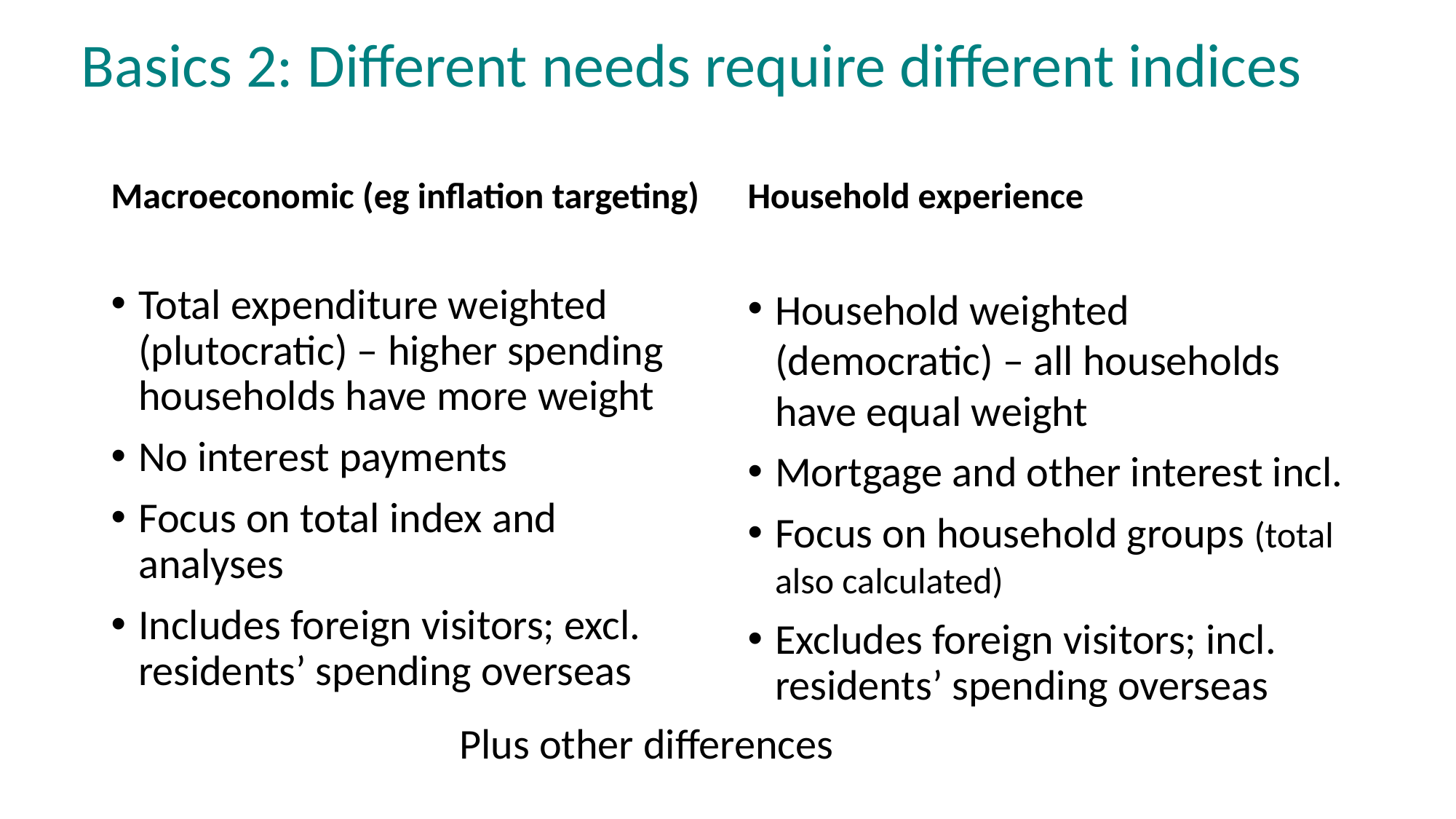

# Basics 2: Different needs require different indices
Macroeconomic (eg inflation targeting)
Household experience
Total expenditure weighted (plutocratic) – higher spending households have more weight
No interest payments
Focus on total index and analyses
Includes foreign visitors; excl. residents’ spending overseas
Household weighted (democratic) – all households have equal weight
Mortgage and other interest incl.
Focus on household groups (total also calculated)
Excludes foreign visitors; incl. residents’ spending overseas
Plus other differences